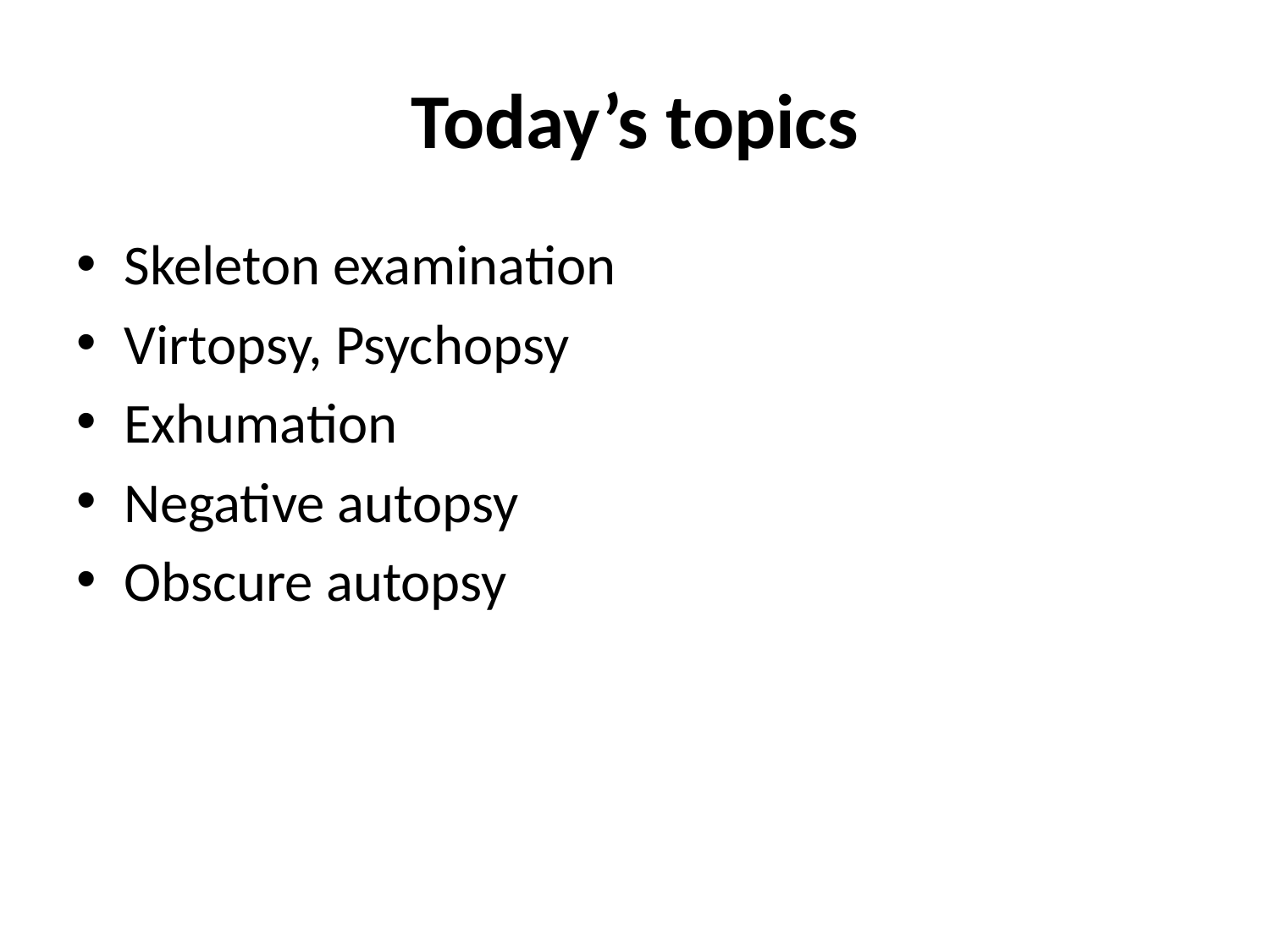

# Today’s topics
Skeleton examination
Virtopsy, Psychopsy
Exhumation
Negative autopsy
Obscure autopsy